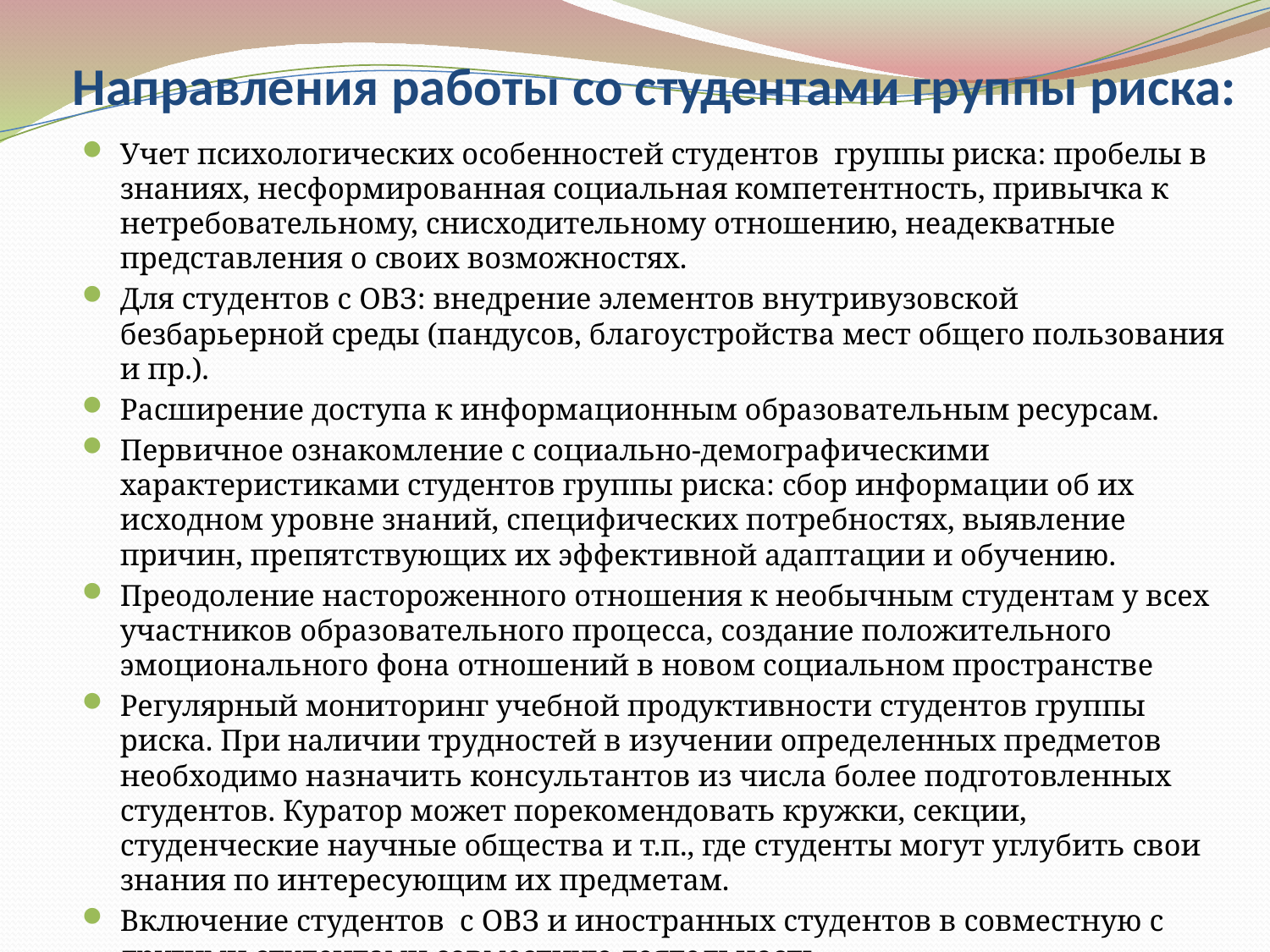

# Направления работы со студентами группы риска:
Учет психологических особенностей студентов  группы риска: пробелы в знаниях, несформированная социальная компетентность, привычка к нетребовательному, снисходительному отношению, неадекватные представления о своих возможностях.
Для студентов с ОВЗ: внедрение элементов внутривузовской безбарьерной среды (пандусов, благоустройства мест общего пользования и пр.).
Расширение доступа к информационным образовательным ресурсам.
Первичное ознакомление с социально-демографическими характеристиками студентов группы риска: сбор информации об их исходном уровне знаний, специфических потребностях, выявление причин, препятствующих их эффективной адаптации и обучению.
Преодоление настороженного отношения к необычным студентам у всех участников образовательного процесса, создание положительного эмоционального фона отношений в новом социальном пространстве
Регулярный мониторинг учебной продуктивности студентов группы риска. При наличии трудностей в изучении определенных предметов необходимо назначить консультантов из числа более подготовленных студентов. Куратор может порекомендовать кружки, секции, студенческие научные общества и т.п., где студенты могут углубить свои знания по интересующим их предметам.
Включение студентов  с ОВЗ и иностранных студентов в совместную с другими студентами совместную деятельность.